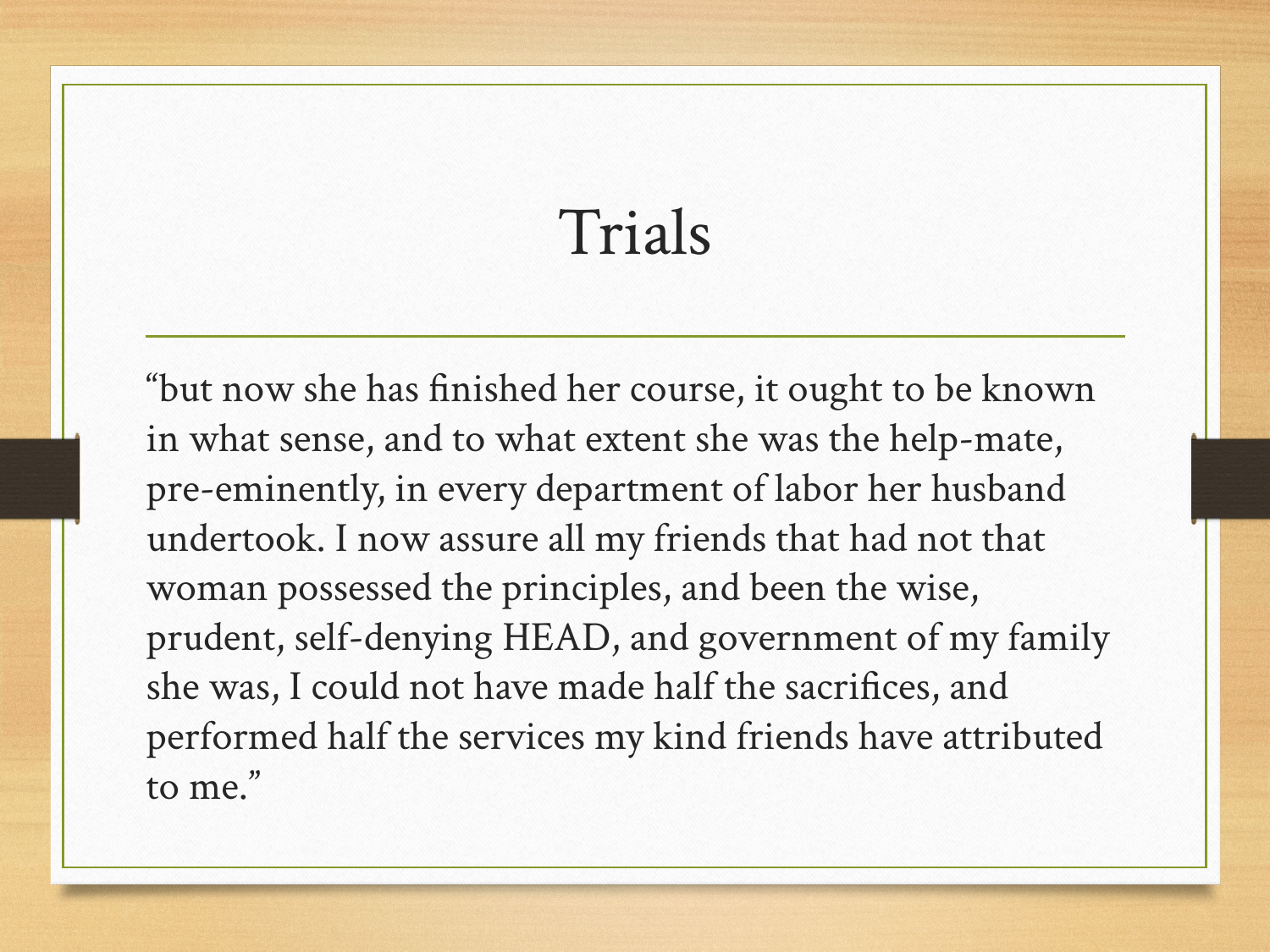

# Trials
“but now she has finished her course, it ought to be known in what sense, and to what extent she was the help-mate, pre-eminently, in every department of labor her husband undertook. I now assure all my friends that had not that woman possessed the principles, and been the wise, prudent, self-denying HEAD, and government of my family she was, I could not have made half the sacrifices, and performed half the services my kind friends have attributed to me.”